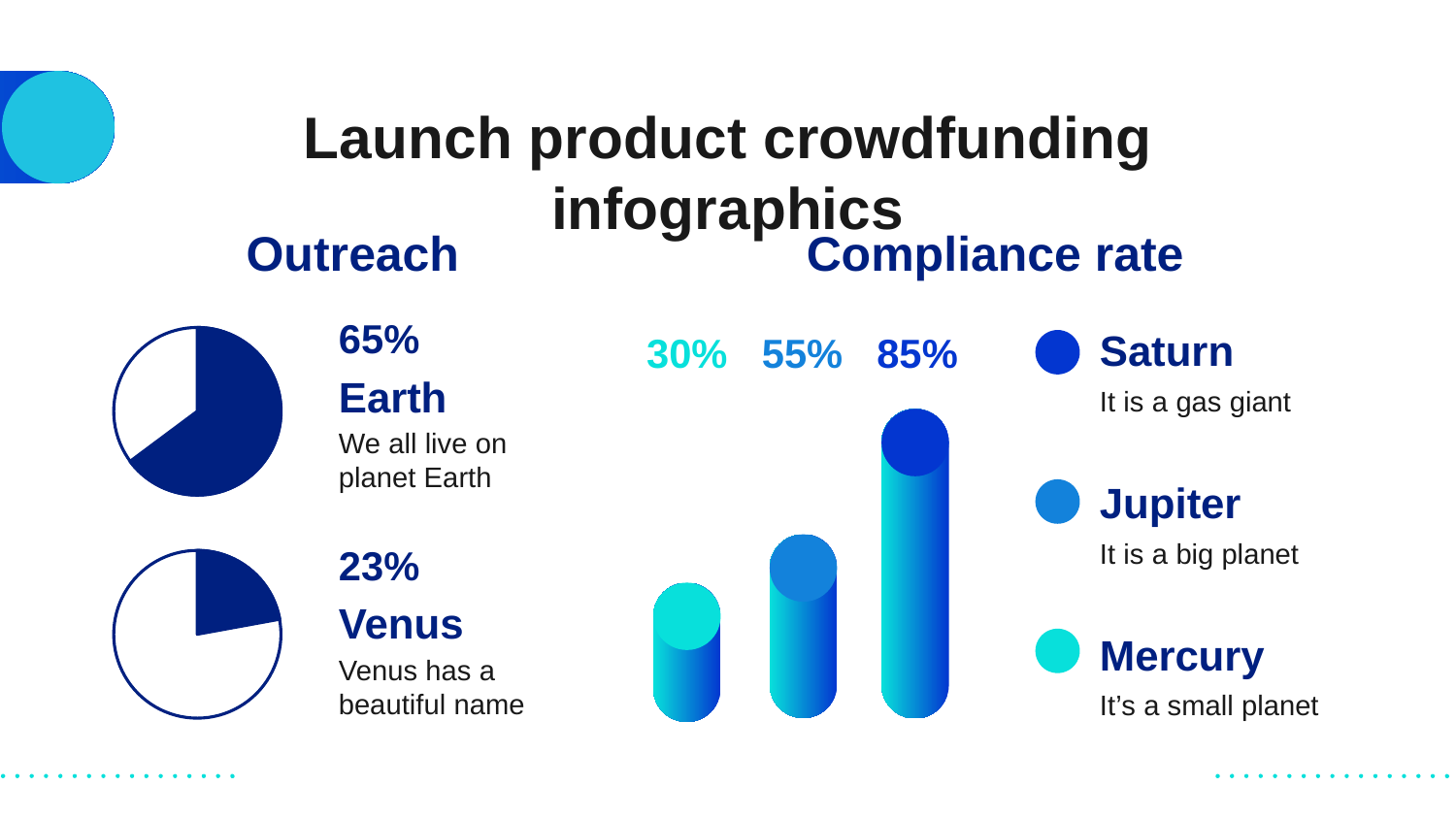

# Launch product crowdfunding infographics
Outreach
Compliance rate
65%
Earth
We all live on planet Earth
30%
55%
85%

Saturn
It is a gas giant

Jupiter
It is a big planet

23%
Venus
Venus has a beautiful name

Mercury
It’s a small planet